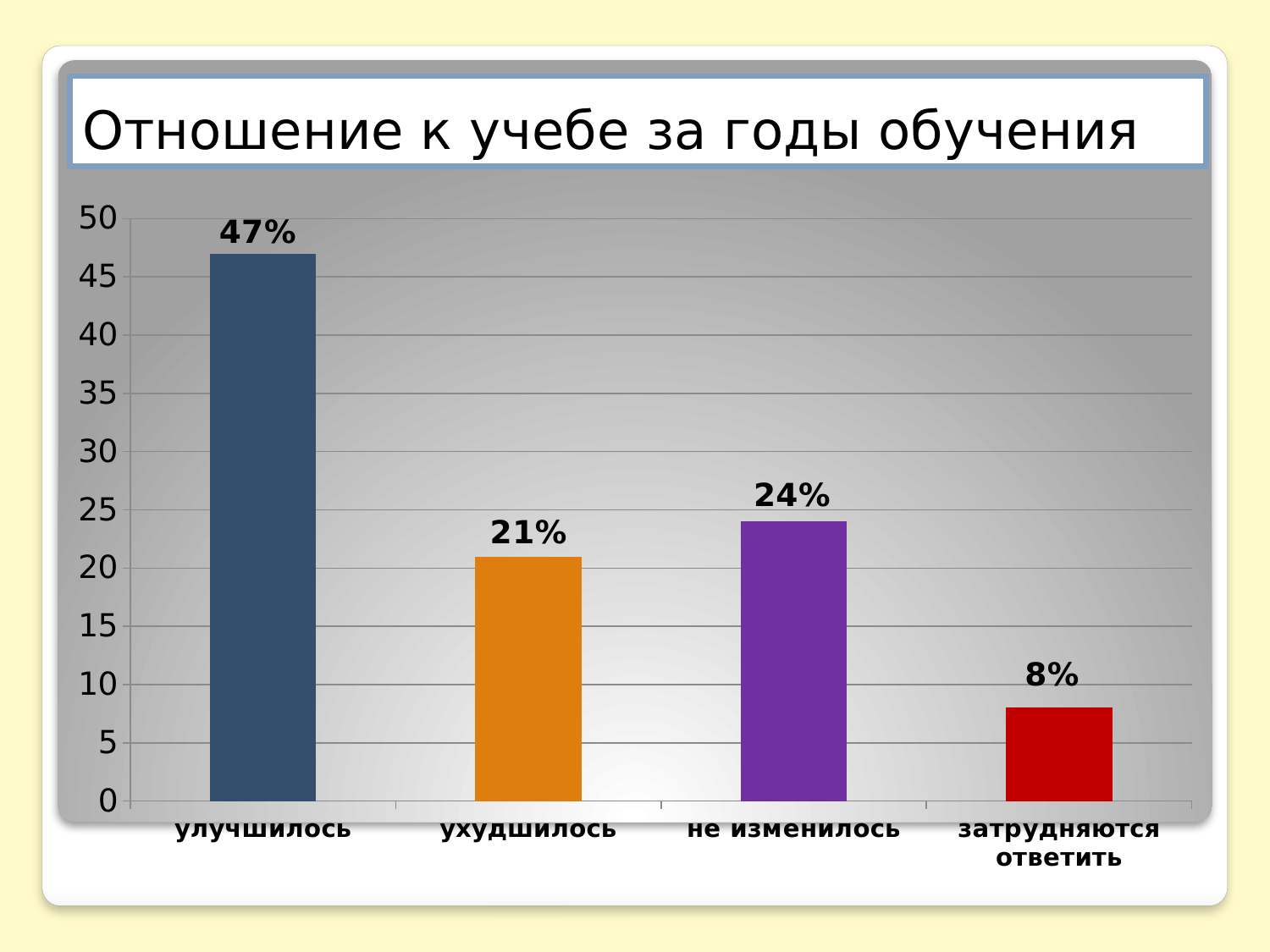

# Отношение к учебе за годы обучения

### Chart

| Category | Столбец3 | Столбец2 | Столбец1 |
|---|---|---|---|
| улучшилось | 47.0 | None | None |
| ухудшилось | 21.0 | None | None |
| не изменилось | 24.0 | None | None |
| затрудняются ответить | 8.0 | None | None |